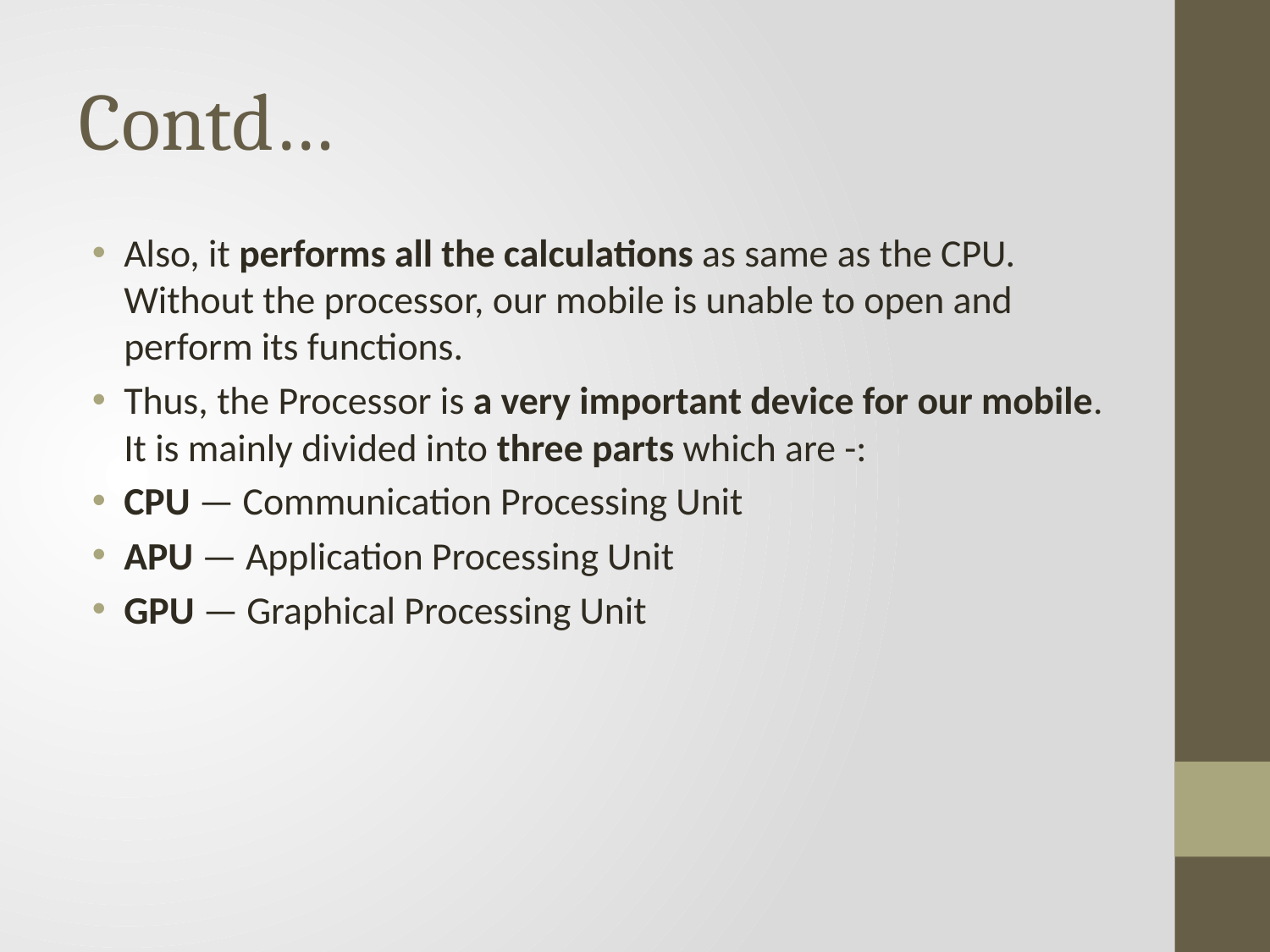

# Contd…
Also, it performs all the calculations as same as the CPU. Without the processor, our mobile is unable to open and perform its functions.
Thus, the Processor is a very important device for our mobile. It is mainly divided into three parts which are -:
CPU — Communication Processing Unit
APU — Application Processing Unit
GPU — Graphical Processing Unit